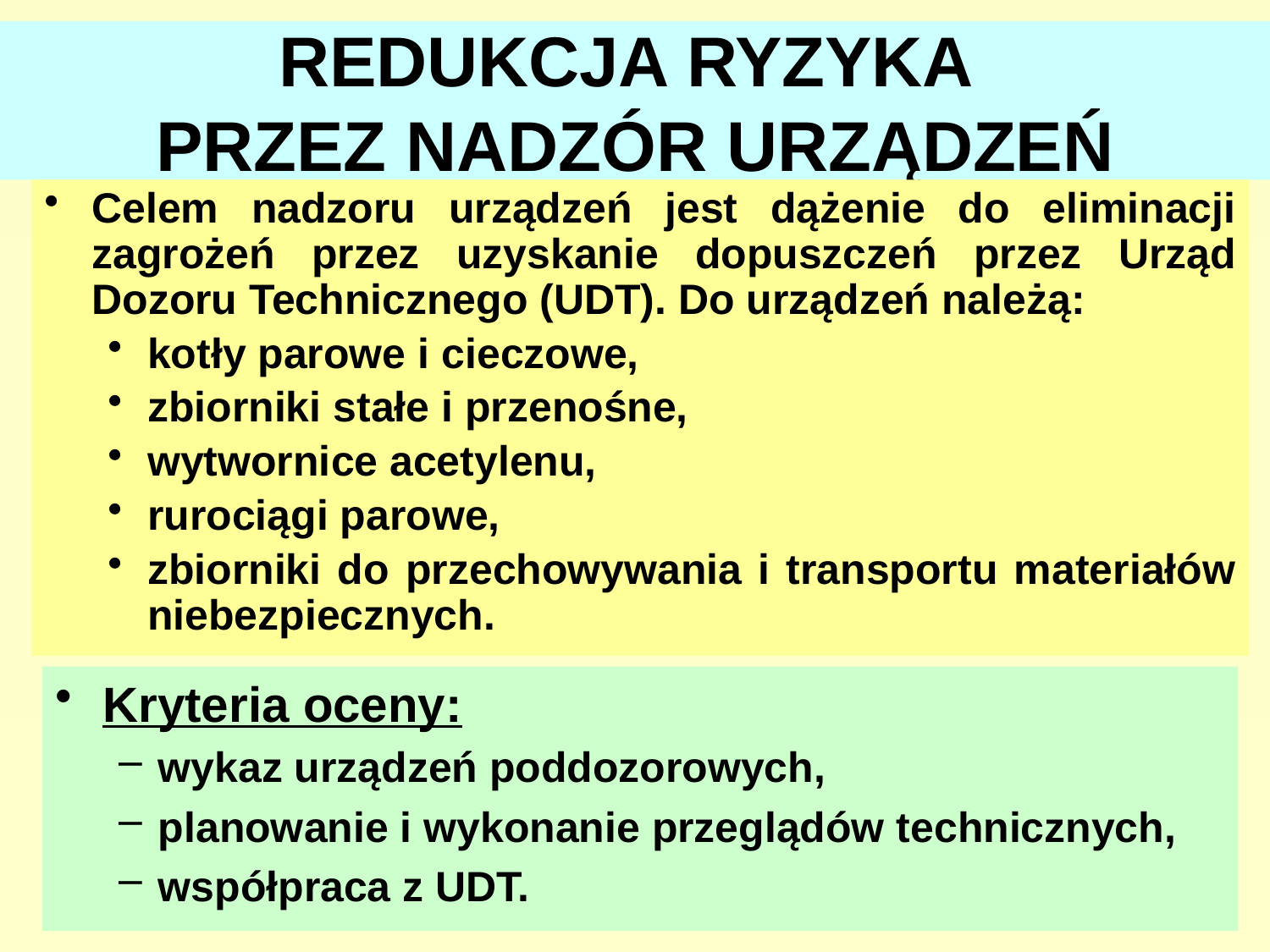

# REDUKCJA RYZYKA PRZEZ NADZÓR URZĄDZEŃ
Celem nadzoru urządzeń jest dążenie do eliminacji zagrożeń przez uzyskanie dopuszczeń przez Urząd Dozoru Technicznego (UDT). Do urządzeń należą:
kotły parowe i cieczowe,
zbiorniki stałe i przenośne,
wytwornice acetylenu,
rurociągi parowe,
zbiorniki do przechowywania i transportu materiałów niebezpiecznych.
Kryteria oceny:
wykaz urządzeń poddozorowych,
planowanie i wykonanie przeglądów technicznych,
współpraca z UDT.